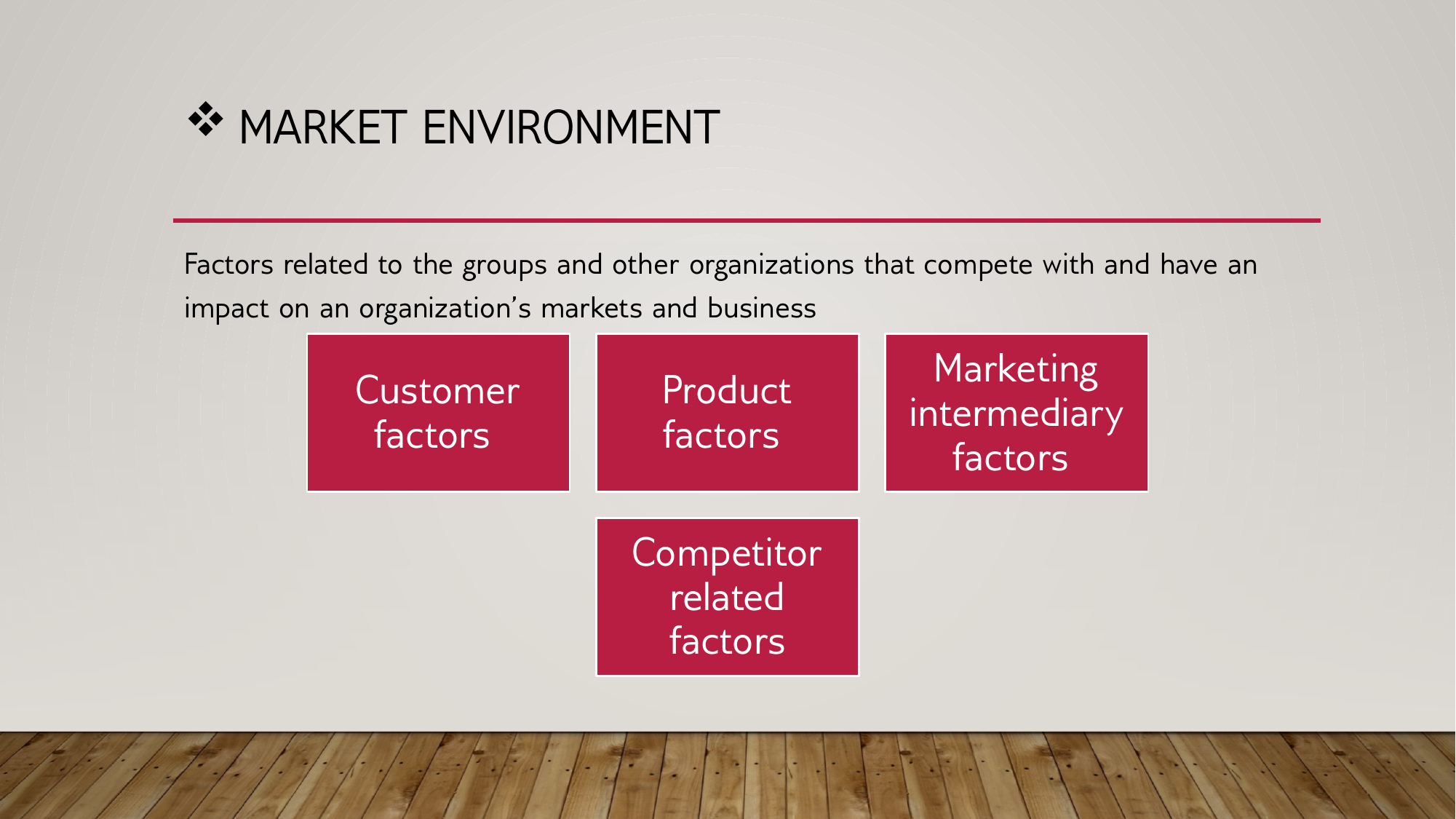

# Market environment
Factors related to the groups and other organizations that compete with and have an impact on an organization’s markets and business
Customer factors
Product factors
Marketing intermediary factors
Competitor related factors